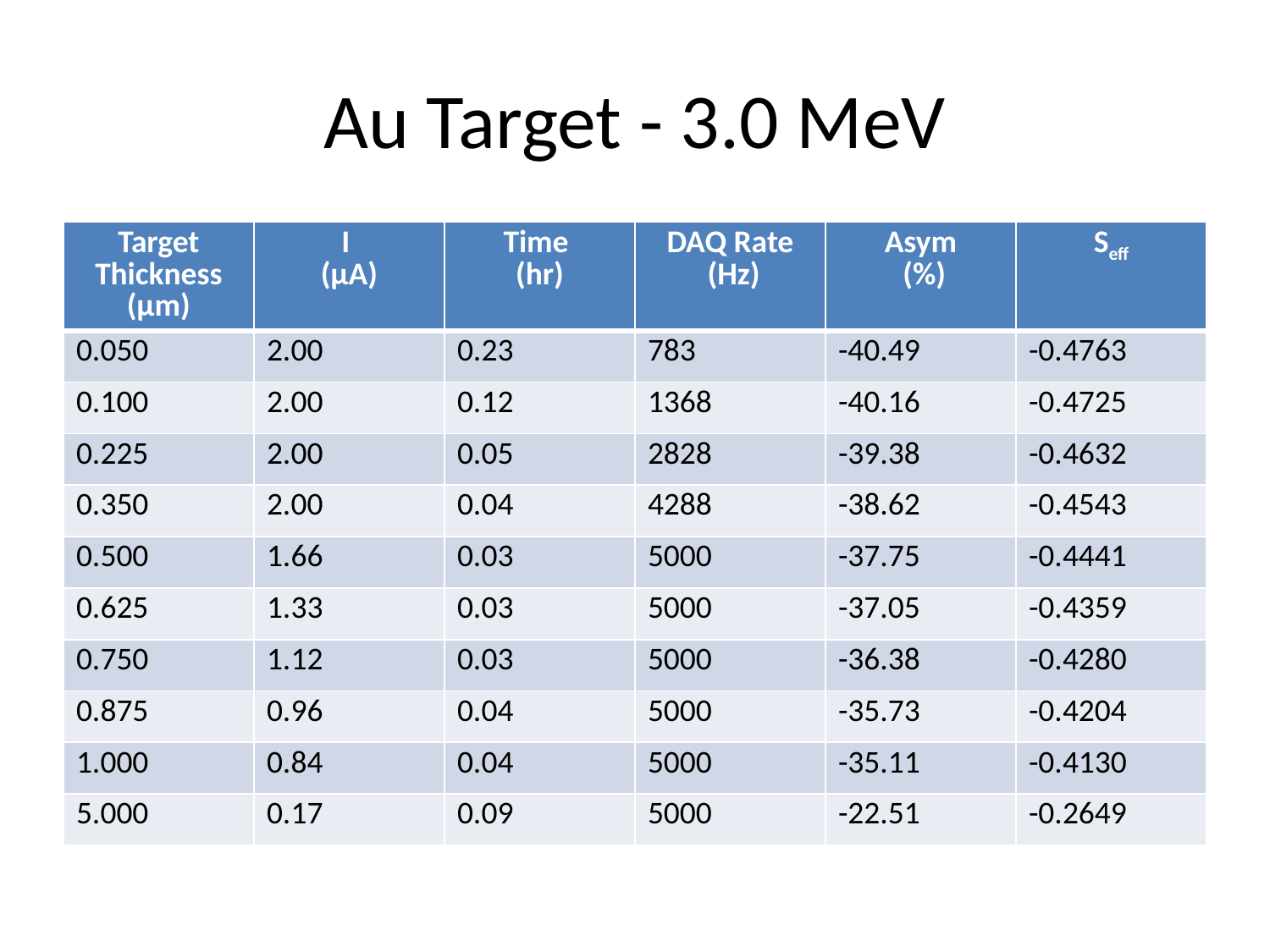

# Au Target - 3.0 MeV
| Target Thickness (µm) | I (µA) | Time (hr) | DAQ Rate (Hz) | Asym (%) | Seff |
| --- | --- | --- | --- | --- | --- |
| 0.050 | 2.00 | 0.23 | 783 | -40.49 | -0.4763 |
| 0.100 | 2.00 | 0.12 | 1368 | -40.16 | -0.4725 |
| 0.225 | 2.00 | 0.05 | 2828 | -39.38 | -0.4632 |
| 0.350 | 2.00 | 0.04 | 4288 | -38.62 | -0.4543 |
| 0.500 | 1.66 | 0.03 | 5000 | -37.75 | -0.4441 |
| 0.625 | 1.33 | 0.03 | 5000 | -37.05 | -0.4359 |
| 0.750 | 1.12 | 0.03 | 5000 | -36.38 | -0.4280 |
| 0.875 | 0.96 | 0.04 | 5000 | -35.73 | -0.4204 |
| 1.000 | 0.84 | 0.04 | 5000 | -35.11 | -0.4130 |
| 5.000 | 0.17 | 0.09 | 5000 | -22.51 | -0.2649 |